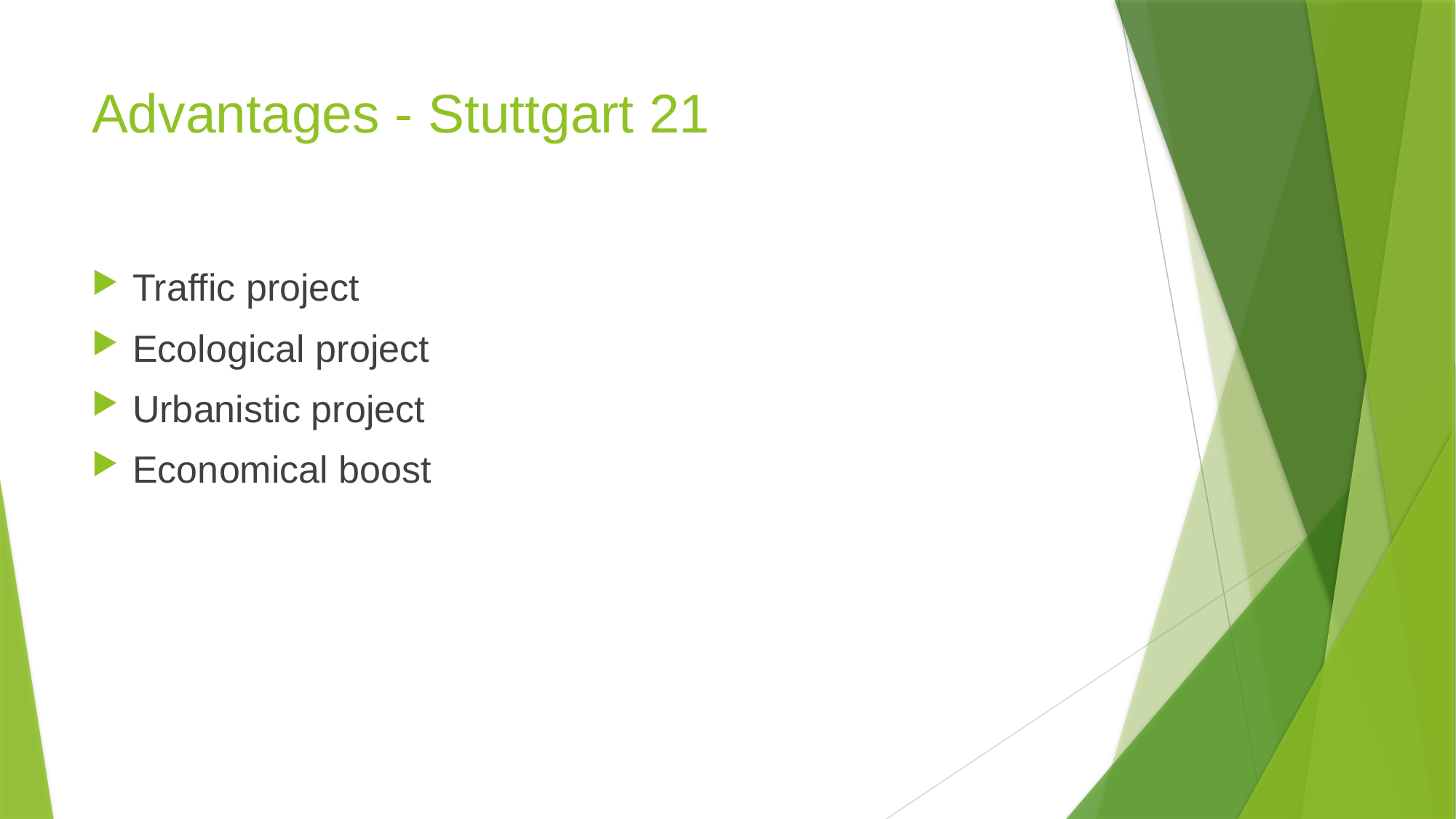

# Advantages - Stuttgart 21
Traffic project
Ecological project
Urbanistic project
Economical boost